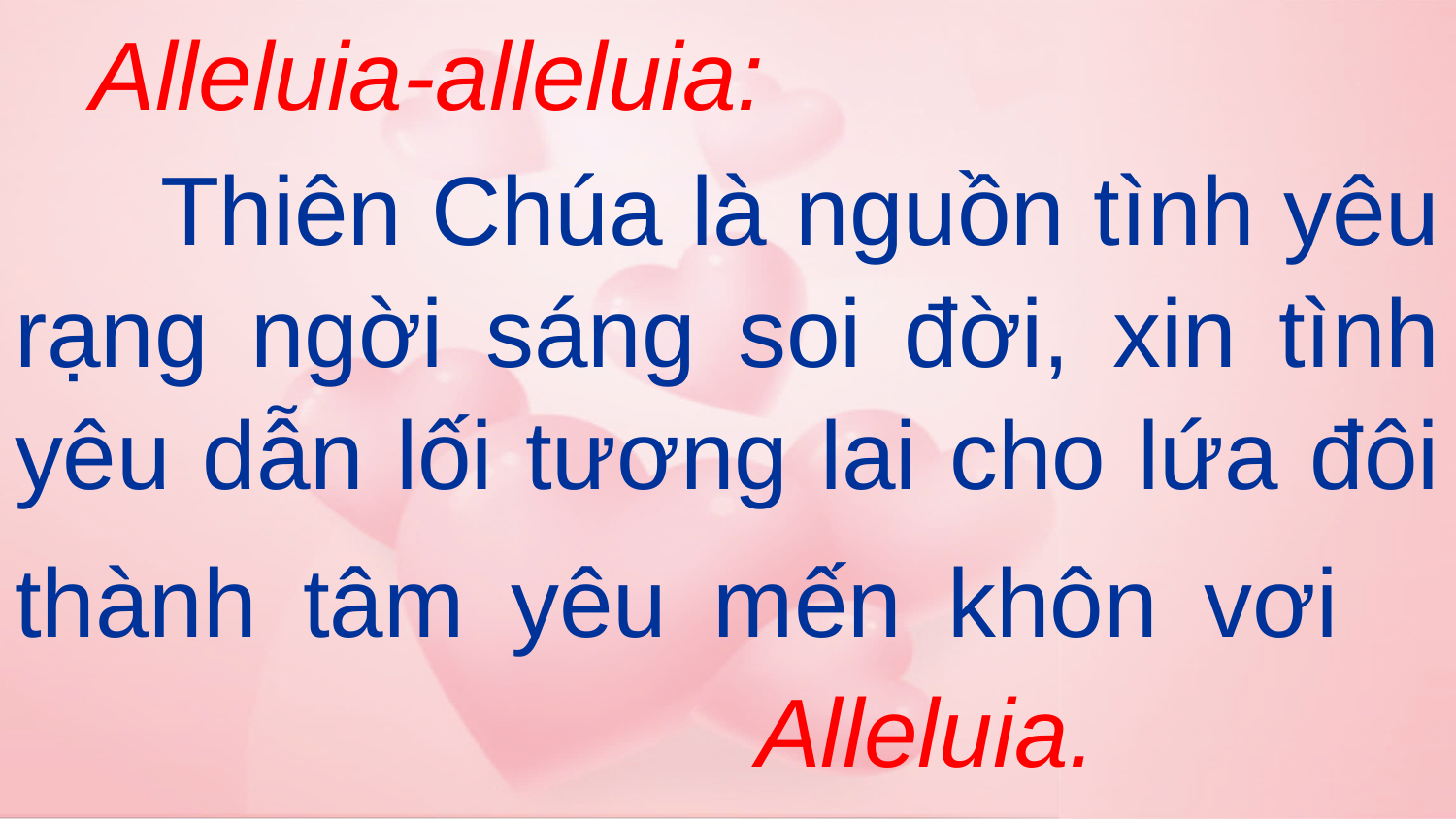

Alleluia-alleluia:
	Thiên Chúa là nguồn tình yêu rạng ngời sáng soi đời, xin tình yêu dẫn lối tương lai cho lứa đôi thành tâm yêu mến khôn vơi
#
Alleluia.